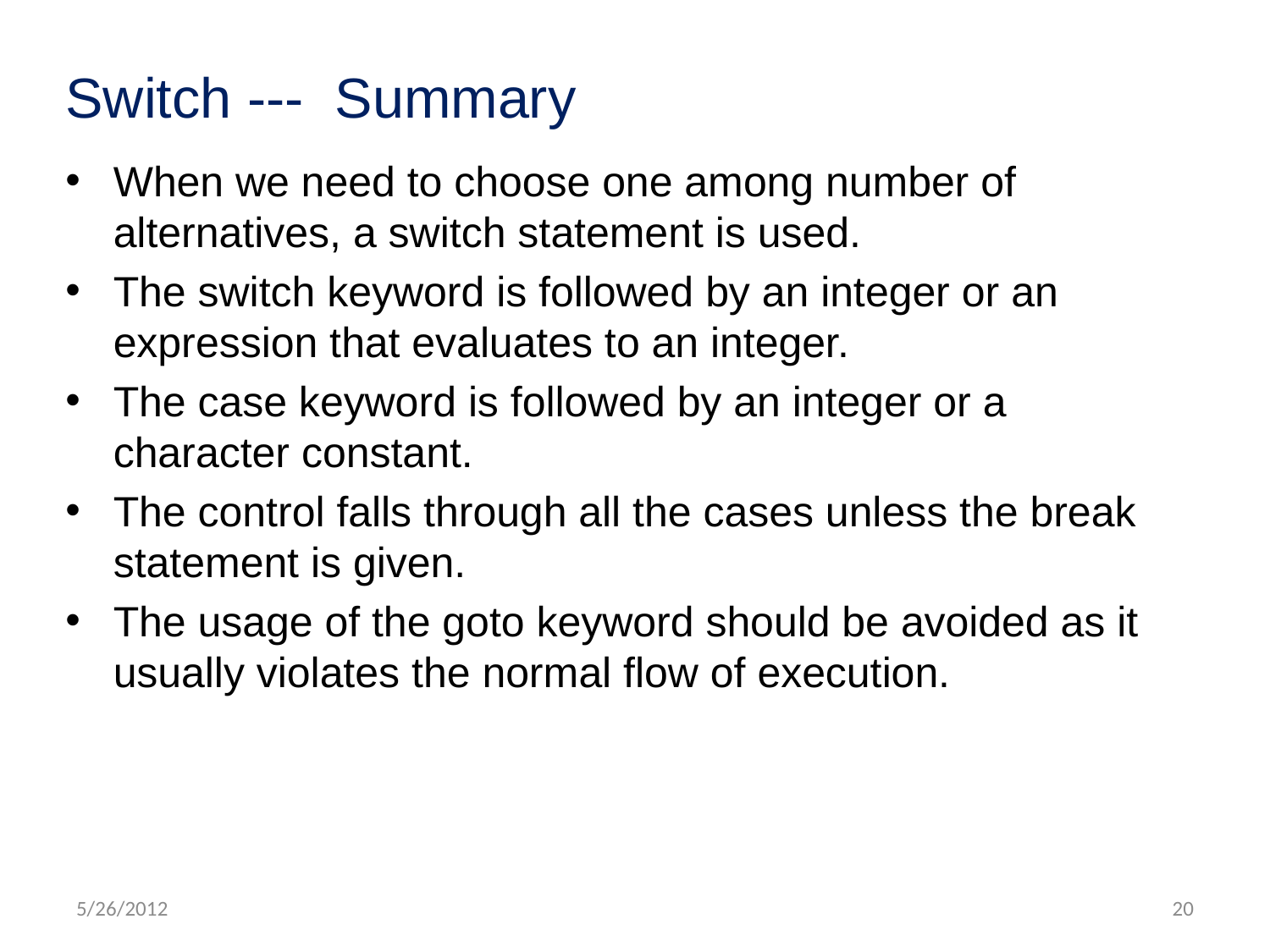

# Switch ---  Summary
When we need to choose one among number of alternatives, a switch statement is used.
The switch keyword is followed by an integer or an expression that evaluates to an integer.
The case keyword is followed by an integer or a character constant.
The control falls through all the cases unless the break statement is given.
The usage of the goto keyword should be avoided as it usually violates the normal flow of execution.

5/26/2012
20